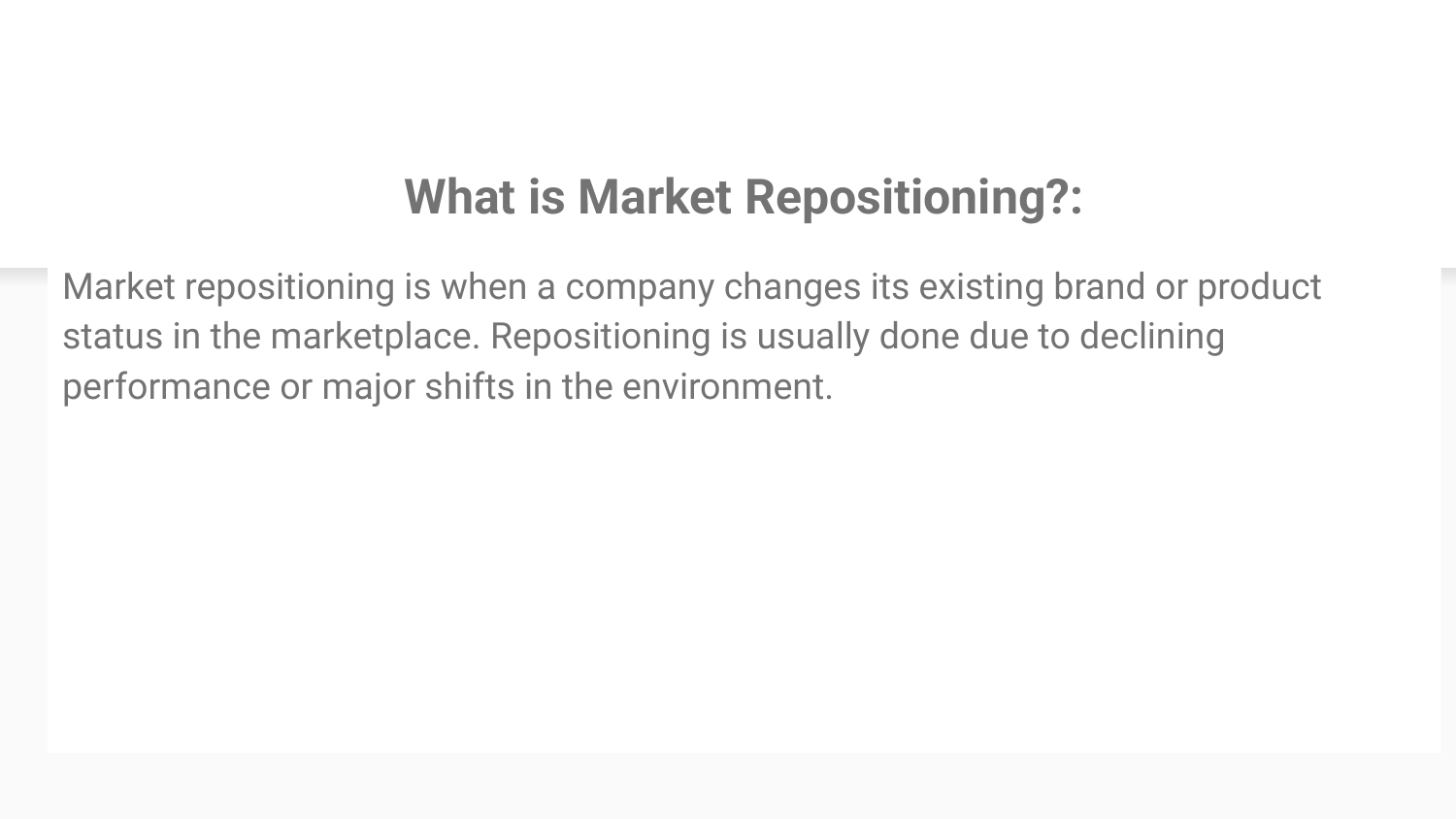

# MARKET SEGMENTATION
What is Market Repositioning?:
Market repositioning is when a company changes its existing brand or product status in the marketplace. Repositioning is usually done due to declining performance or major shifts in the environment.